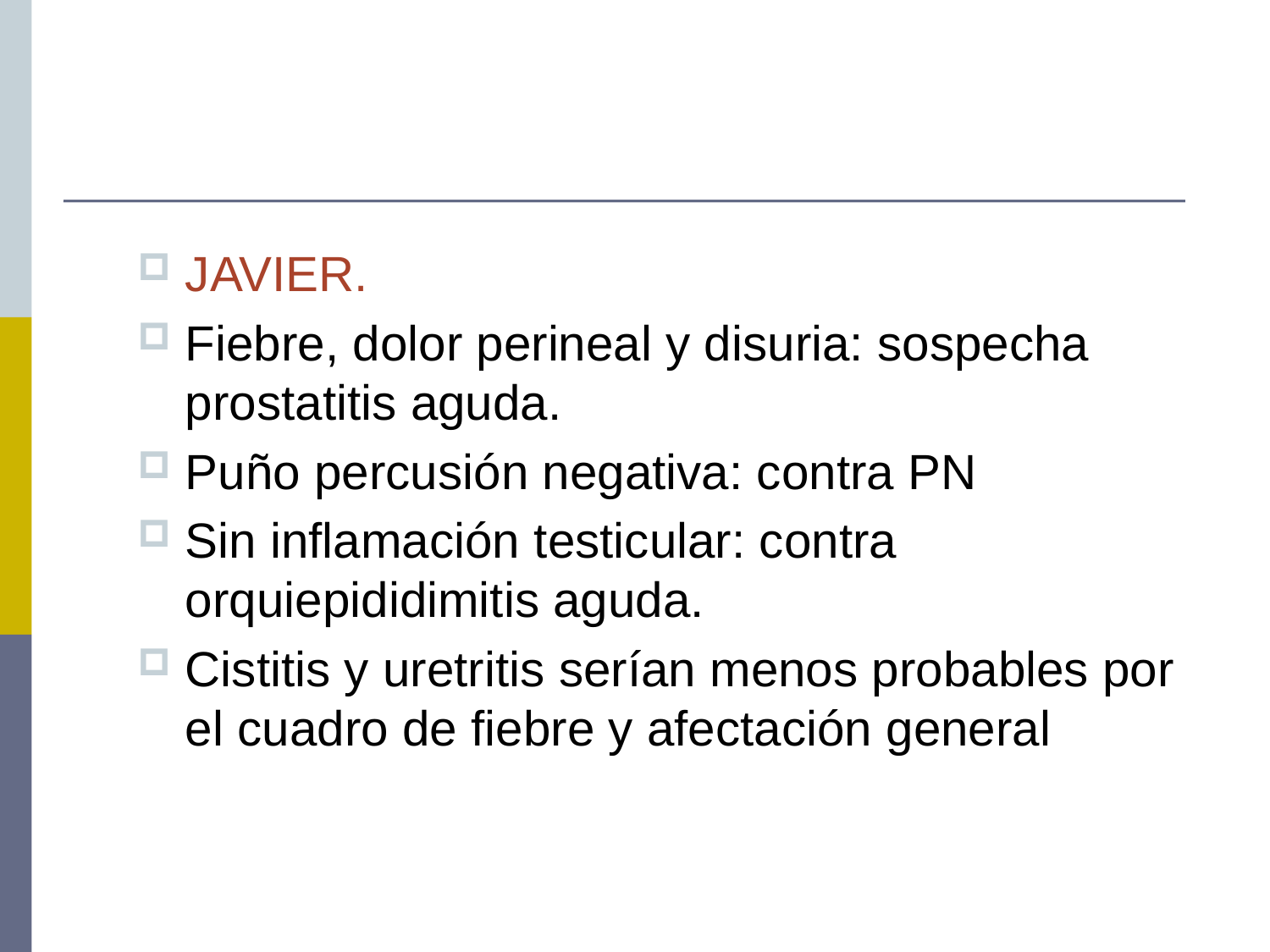

# JAVIER.
Fiebre, dolor perineal y disuria: sospecha prostatitis aguda.
Puño percusión negativa: contra PN
Sin inflamación testicular: contra orquiepididimitis aguda.
Cistitis y uretritis serían menos probables por el cuadro de fiebre y afectación general